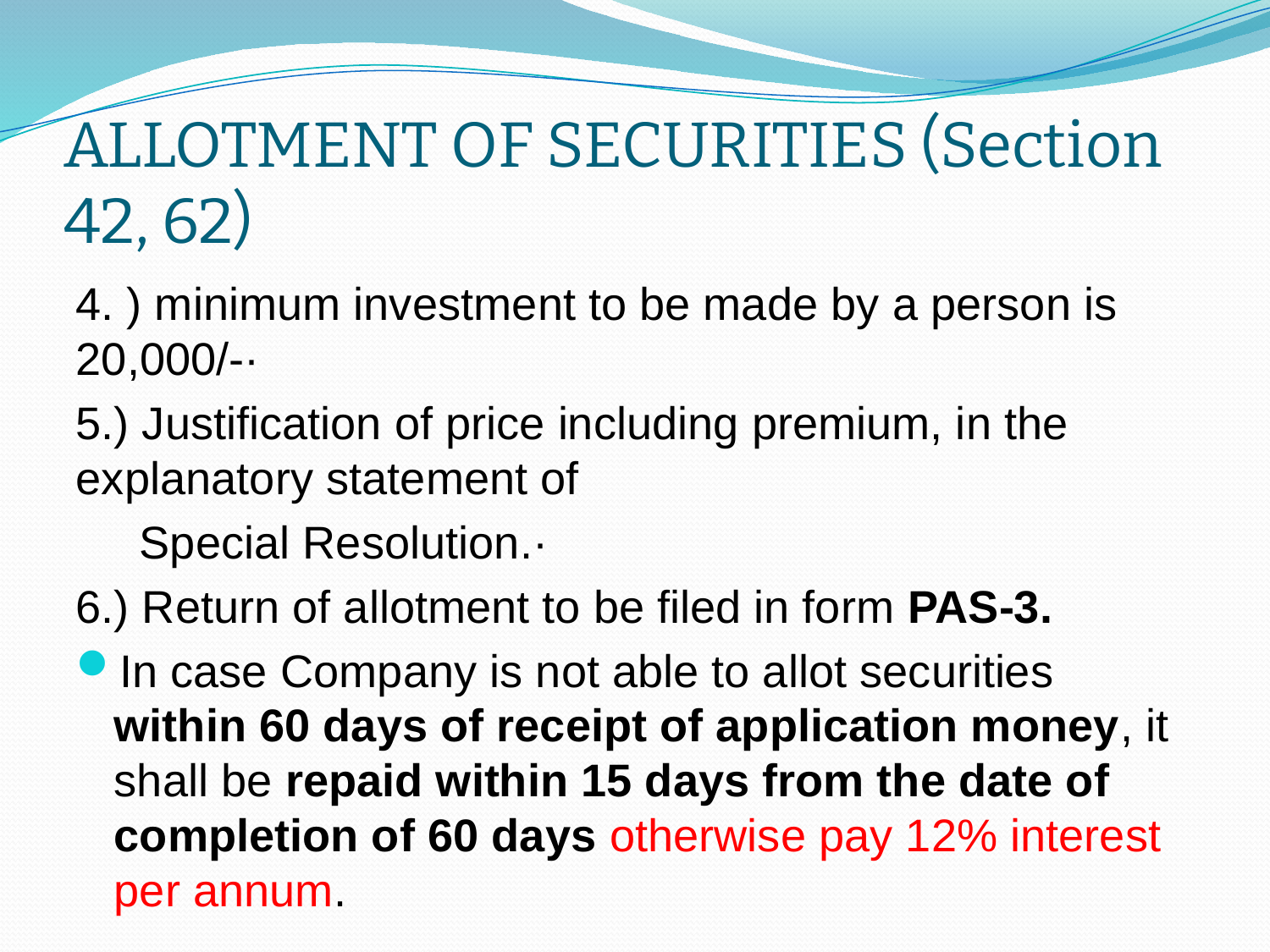

# ALLOTMENT OF SECURITIES (Section 42, 62)
4. ) minimum investment to be made by a person is 20,000/-·
5.) Justification of price including premium, in the explanatory statement of
     Special Resolution.·
6.) Return of allotment to be filed in form PAS-3.
In case Company is not able to allot securities within 60 days of receipt of application money, it shall be repaid within 15 days from the date of completion of 60 days otherwise pay 12% interest per annum.